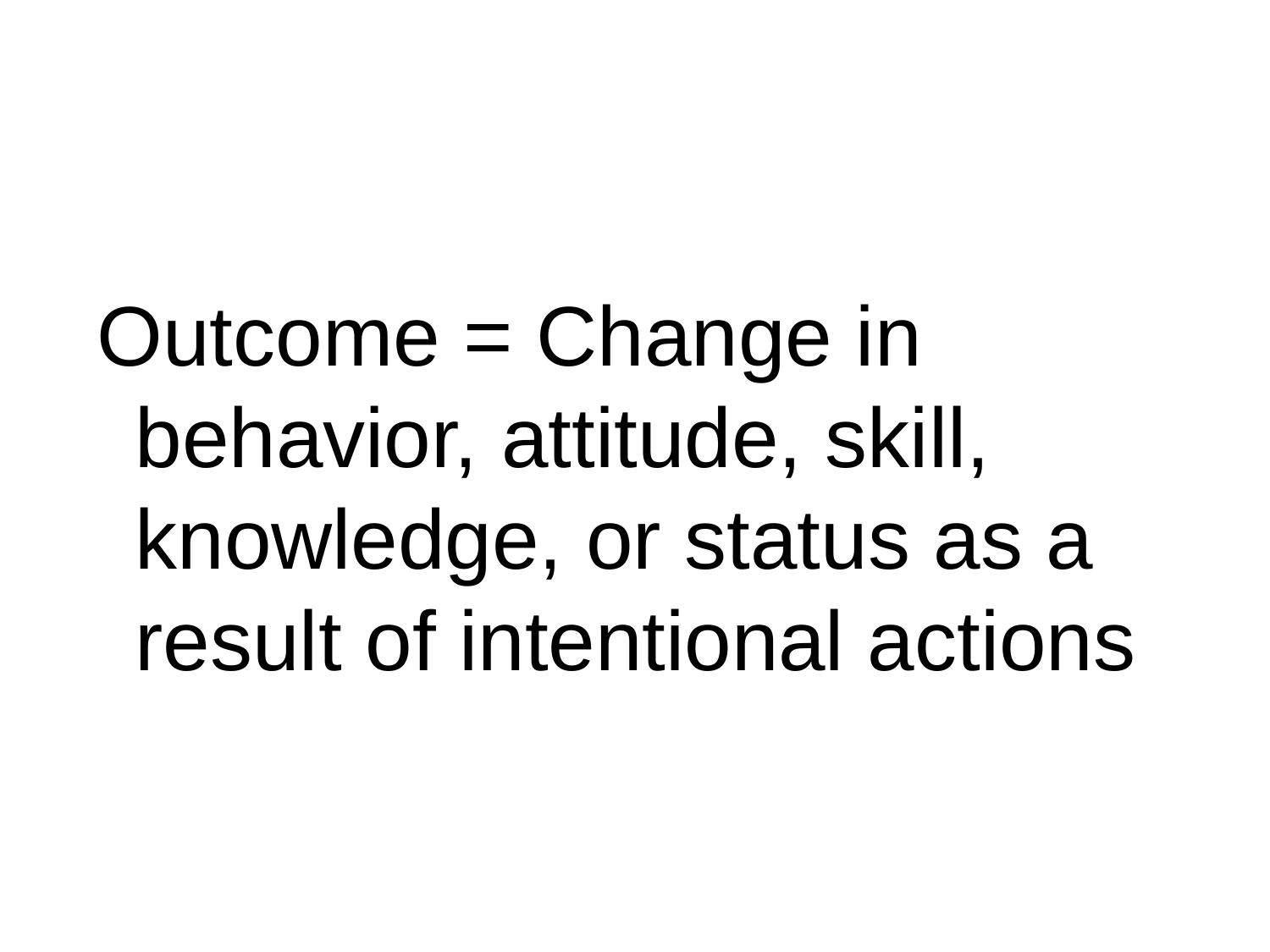

#
Outcome = Change in behavior, attitude, skill, knowledge, or status as a result of intentional actions